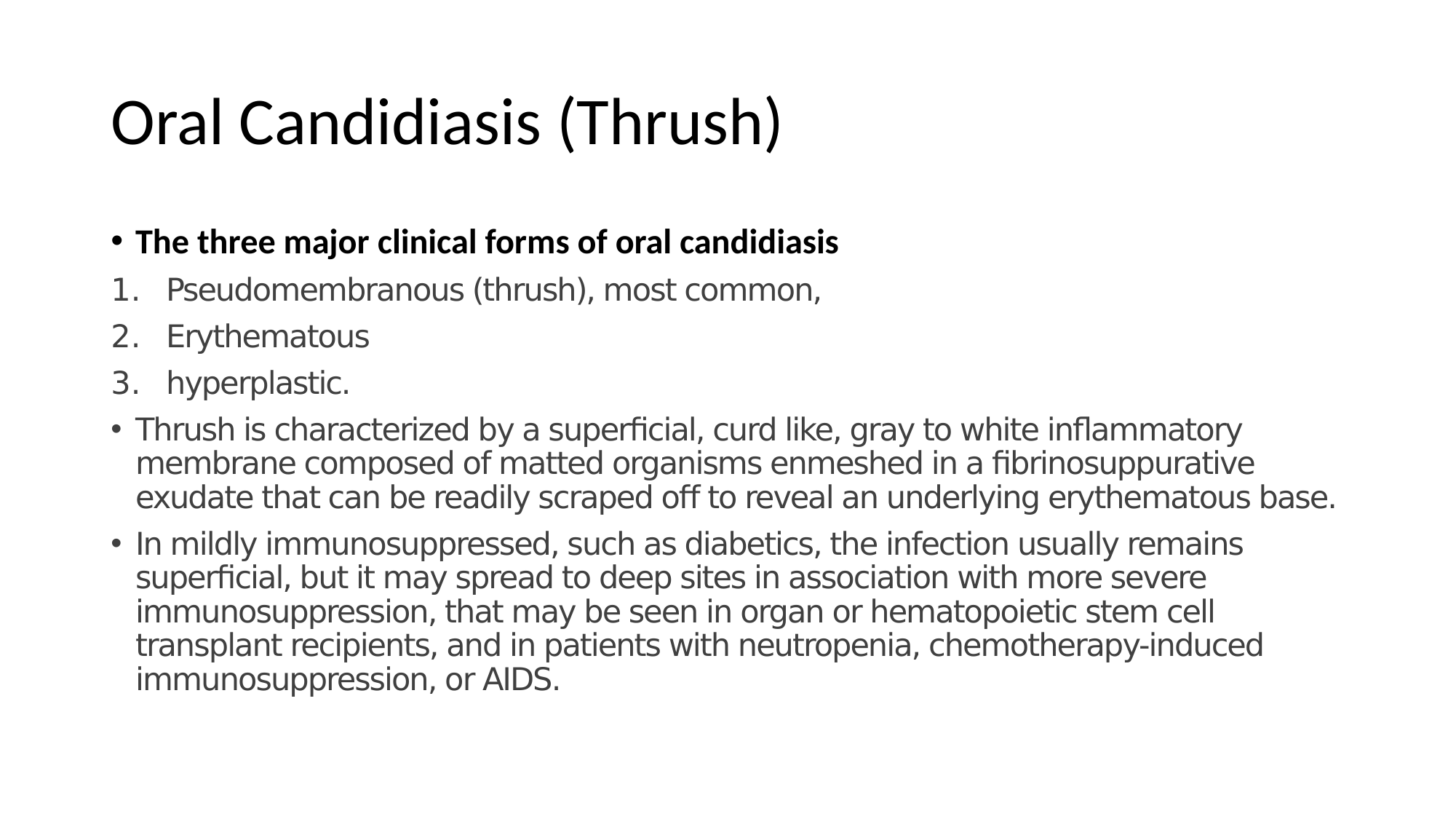

# Oral Candidiasis (Thrush)
The three major clinical forms of oral candidiasis
Pseudomembranous (thrush), most common,
Erythematous
hyperplastic.
Thrush is characterized by a superficial, curd like, gray to white inflammatory membrane composed of matted organisms enmeshed in a fibrinosuppurative exudate that can be readily scraped off to reveal an underlying erythematous base.
In mildly immunosuppressed, such as diabetics, the infection usually remains superficial, but it may spread to deep sites in association with more severe immunosuppression, that may be seen in organ or hematopoietic stem cell transplant recipients, and in patients with neutropenia, chemotherapy-induced immunosuppression, or AIDS.